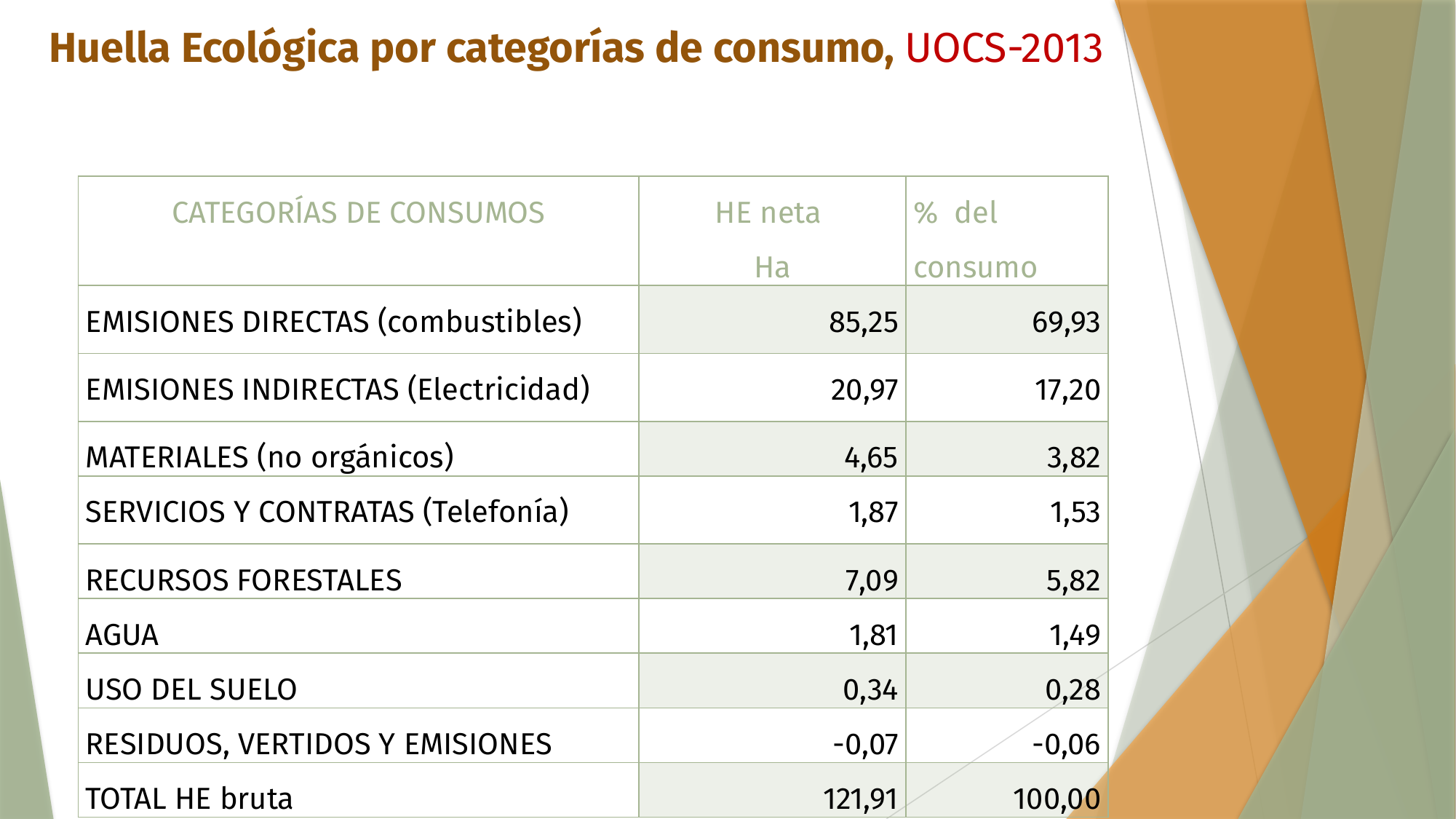

# Huella Ecológica por categorías de consumo, UOCS-2013
| CATEGORÍAS DE CONSUMOS | HE neta Ha | % del consumo |
| --- | --- | --- |
| EMISIONES DIRECTAS (combustibles) | 85,25 | 69,93 |
| EMISIONES INDIRECTAS (Electricidad) | 20,97 | 17,20 |
| MATERIALES (no orgánicos) | 4,65 | 3,82 |
| SERVICIOS Y CONTRATAS (Telefonía) | 1,87 | 1,53 |
| RECURSOS FORESTALES | 7,09 | 5,82 |
| AGUA | 1,81 | 1,49 |
| USO DEL SUELO | 0,34 | 0,28 |
| RESIDUOS, VERTIDOS Y EMISIONES | -0,07 | -0,06 |
| TOTAL HE bruta | 121,91 | 100,00 |